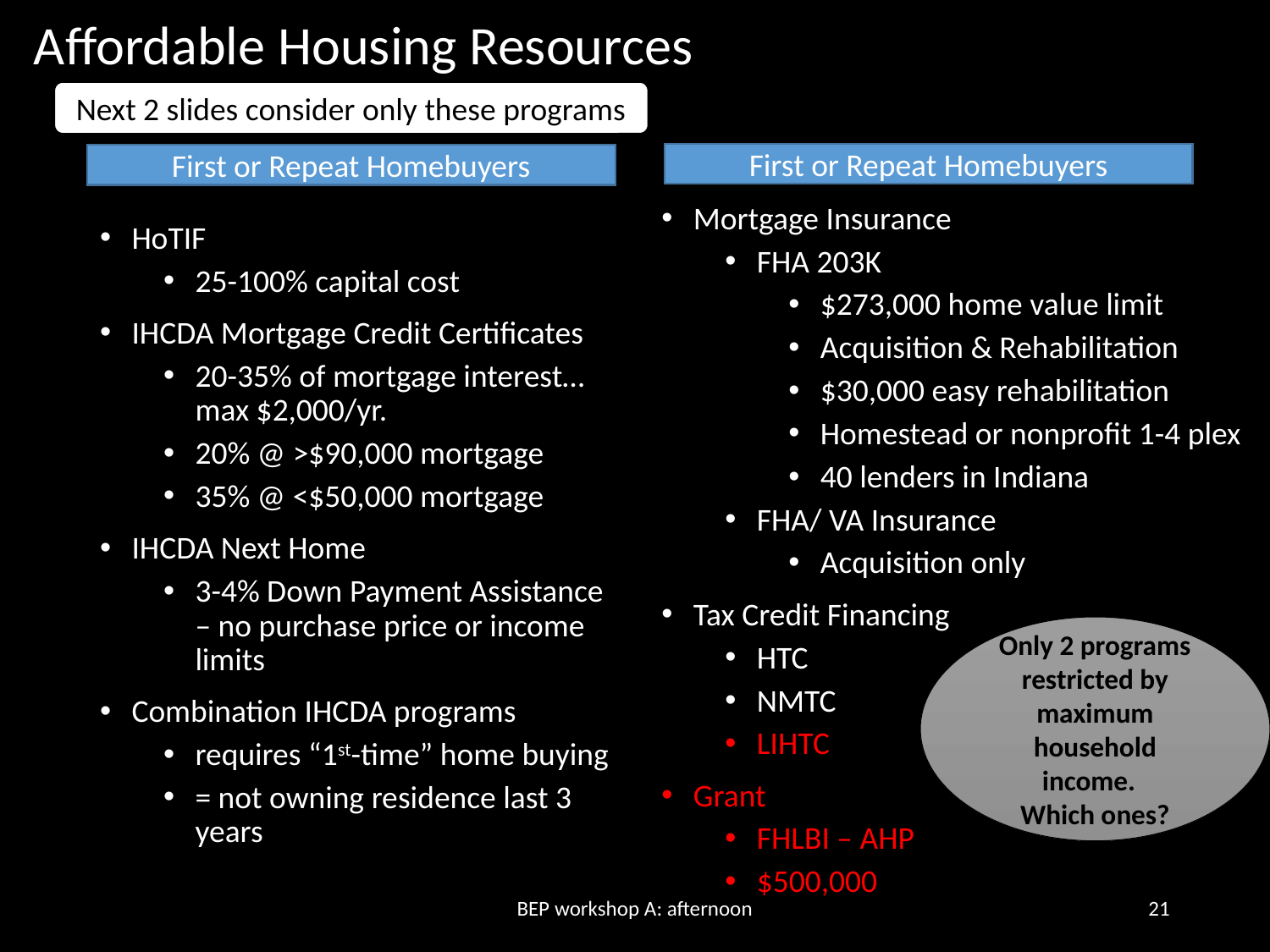

# Affordable Housing Resources
Next 2 slides consider only these programs
First or Repeat Homebuyers
First or Repeat Homebuyers
Mortgage Insurance
FHA 203K
$273,000 home value limit
Acquisition & Rehabilitation
$30,000 easy rehabilitation
Homestead or nonprofit 1-4 plex
40 lenders in Indiana
FHA/ VA Insurance
Acquisition only
Tax Credit Financing
HTC
NMTC
LIHTC
Grant
FHLBI – AHP
$500,000
HoTIF
25-100% capital cost
IHCDA Mortgage Credit Certificates
20-35% of mortgage interest…max $2,000/yr.
20% @ >$90,000 mortgage
35% @ <$50,000 mortgage
IHCDA Next Home
3-4% Down Payment Assistance – no purchase price or income limits
Combination IHCDA programs
requires “1st-time” home buying
= not owning residence last 3 years
Only 2 programs restricted by maximum household income.
Which ones?
BEP workshop A: afternoon
21